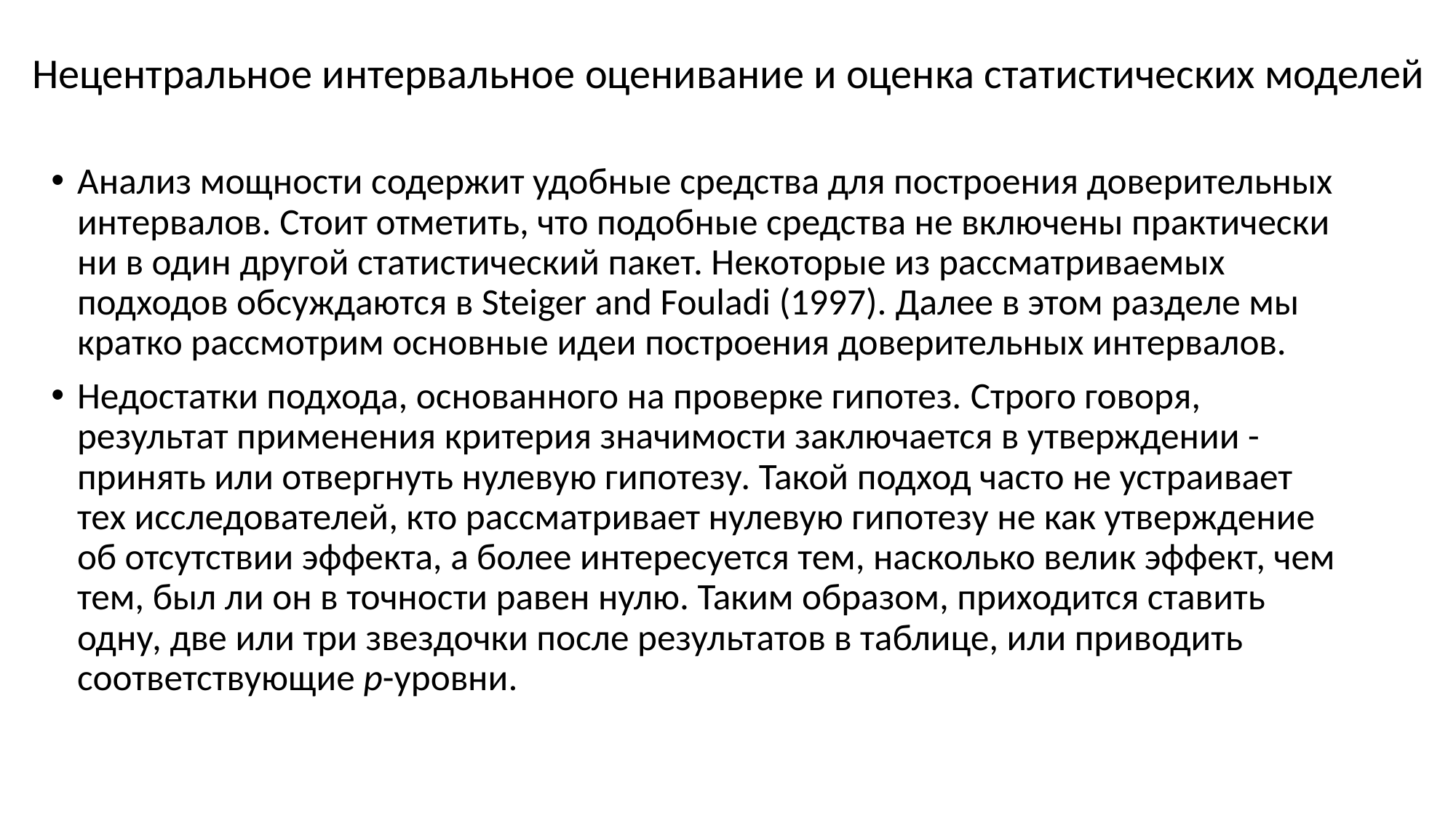

# Нецентральное интервальное оценивание и оценка статистических моделей
Анализ мощности содержит удобные средства для построения доверительных интервалов. Стоит отметить, что подобные средства не включены практически ни в один другой статистический пакет. Некоторые из рассматриваемых подходов обсуждаются в Steiger and Fouladi (1997). Далее в этом разделе мы кратко рассмотрим основные идеи построения доверительных интервалов.
Недостатки подхода, основанного на проверке гипотез. Строго говоря, результат применения критерия значимости заключается в утверждении - принять или отвергнуть нулевую гипотезу. Такой подход часто не устраивает тех исследователей, кто рассматривает нулевую гипотезу не как утверждение об отсутствии эффекта, а более интересуется тем, насколько велик эффект, чем тем, был ли он в точности равен нулю. Таким образом, приходится ставить одну, две или три звездочки после результатов в таблице, или приводить соответствующие p-уровни.